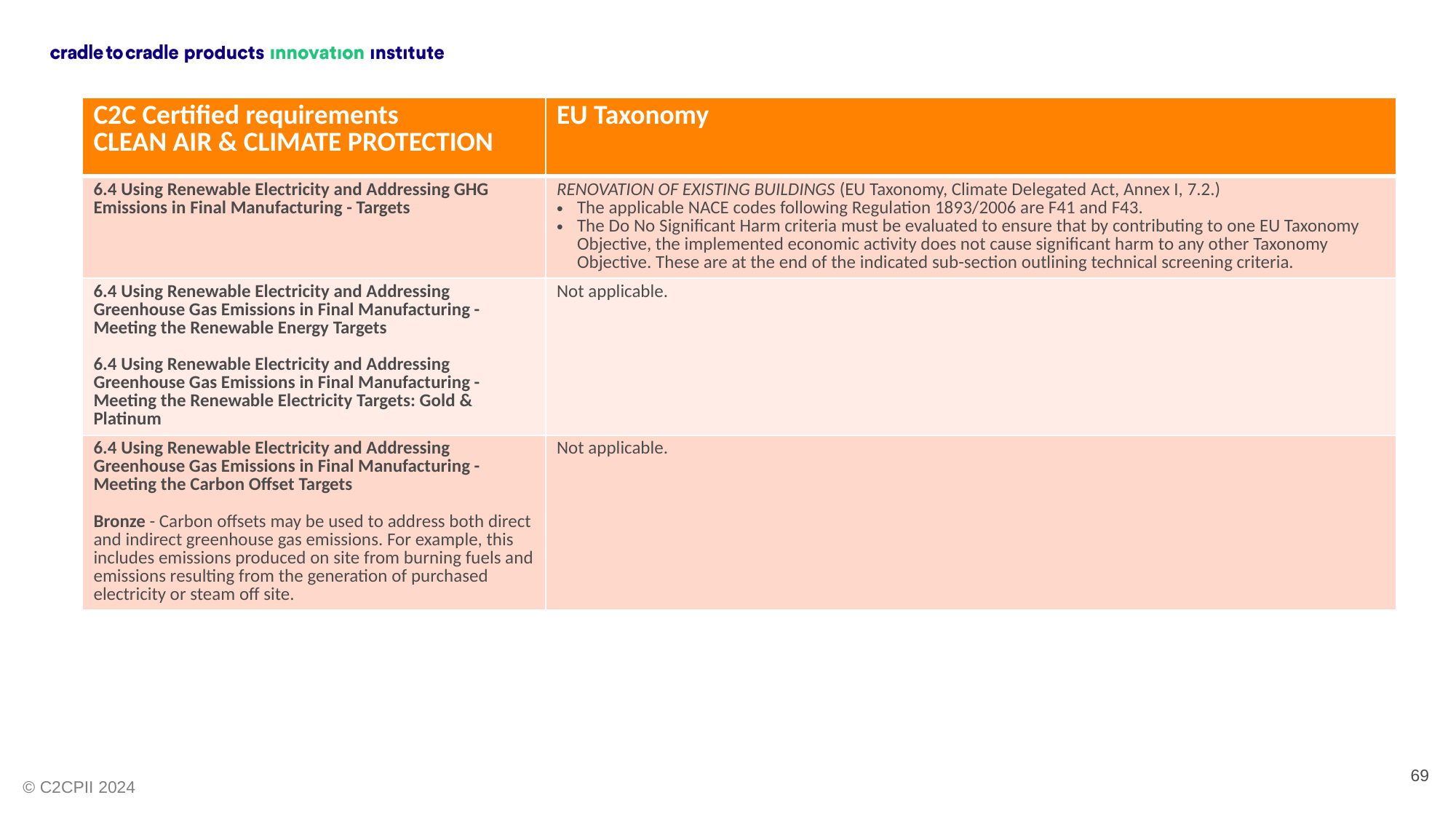

| C2C Certified requirements CLEAN AIR & CLIMATE PROTECTION | EU Taxonomy |
| --- | --- |
| 6.4 Using Renewable Electricity and Addressing GHG Emissions in Final Manufacturing - Targets | RENOVATION OF EXISTING BUILDINGS (EU Taxonomy, Climate Delegated Act, Annex I, 7.2.) The applicable NACE codes following Regulation 1893/2006 are F41 and F43. The Do No Significant Harm criteria must be evaluated to ensure that by contributing to one EU Taxonomy Objective, the implemented economic activity does not cause significant harm to any other Taxonomy Objective. These are at the end of the indicated sub-section outlining technical screening criteria. |
| 6.4 Using Renewable Electricity and Addressing Greenhouse Gas Emissions in Final Manufacturing - Meeting the Renewable Energy Targets 6.4 Using Renewable Electricity and Addressing Greenhouse Gas Emissions in Final Manufacturing - Meeting the Renewable Electricity Targets: Gold & Platinum | Not applicable. |
| 6.4 Using Renewable Electricity and Addressing Greenhouse Gas Emissions in Final Manufacturing - Meeting the Carbon Offset Targets Bronze - Carbon offsets may be used to address both direct and indirect greenhouse gas emissions. For example, this includes emissions produced on site from burning fuels and emissions resulting from the generation of purchased electricity or steam off site. | Not applicable. |
69